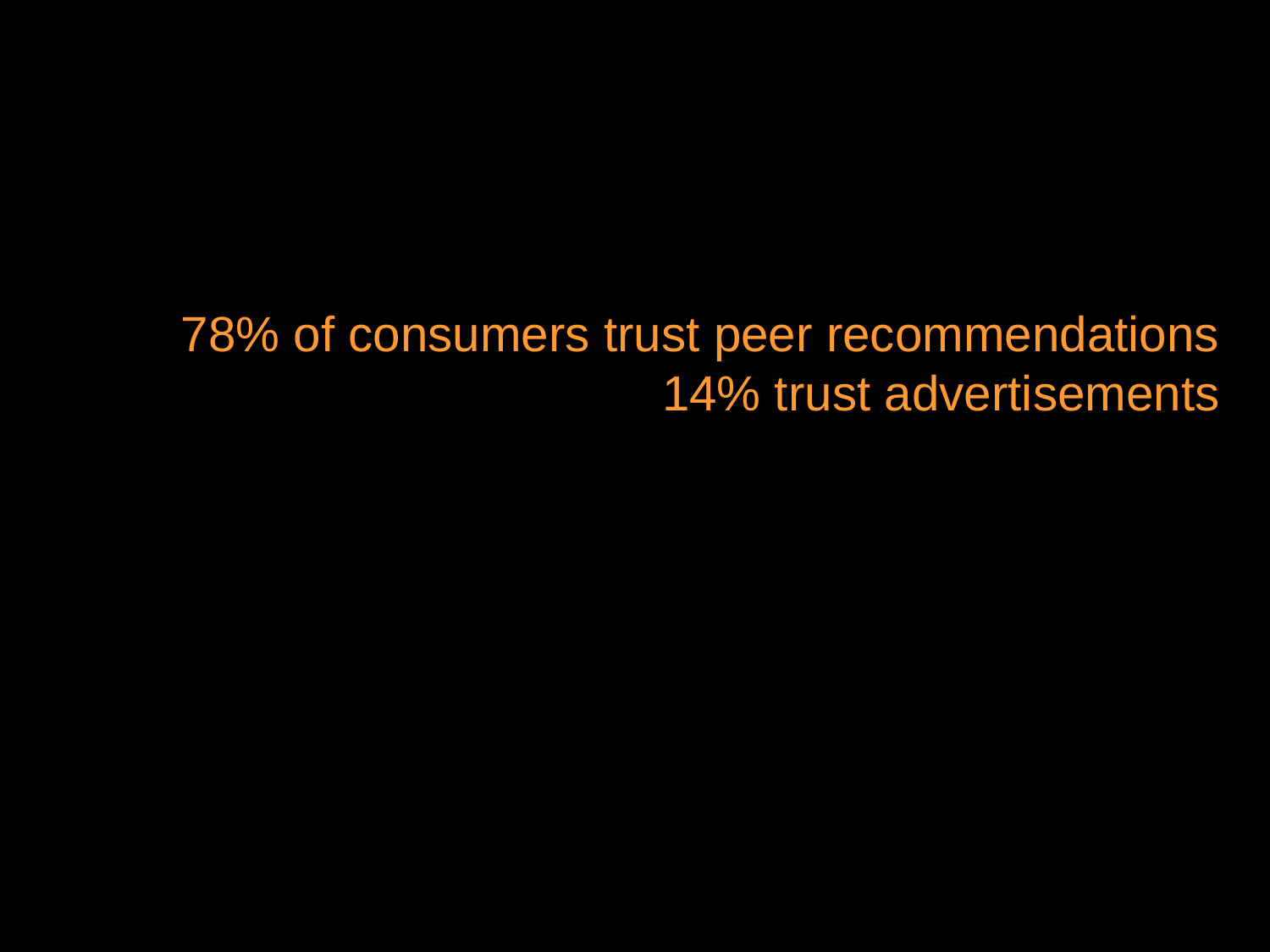

78% of consumers trust peer recommendations
14% trust advertisements